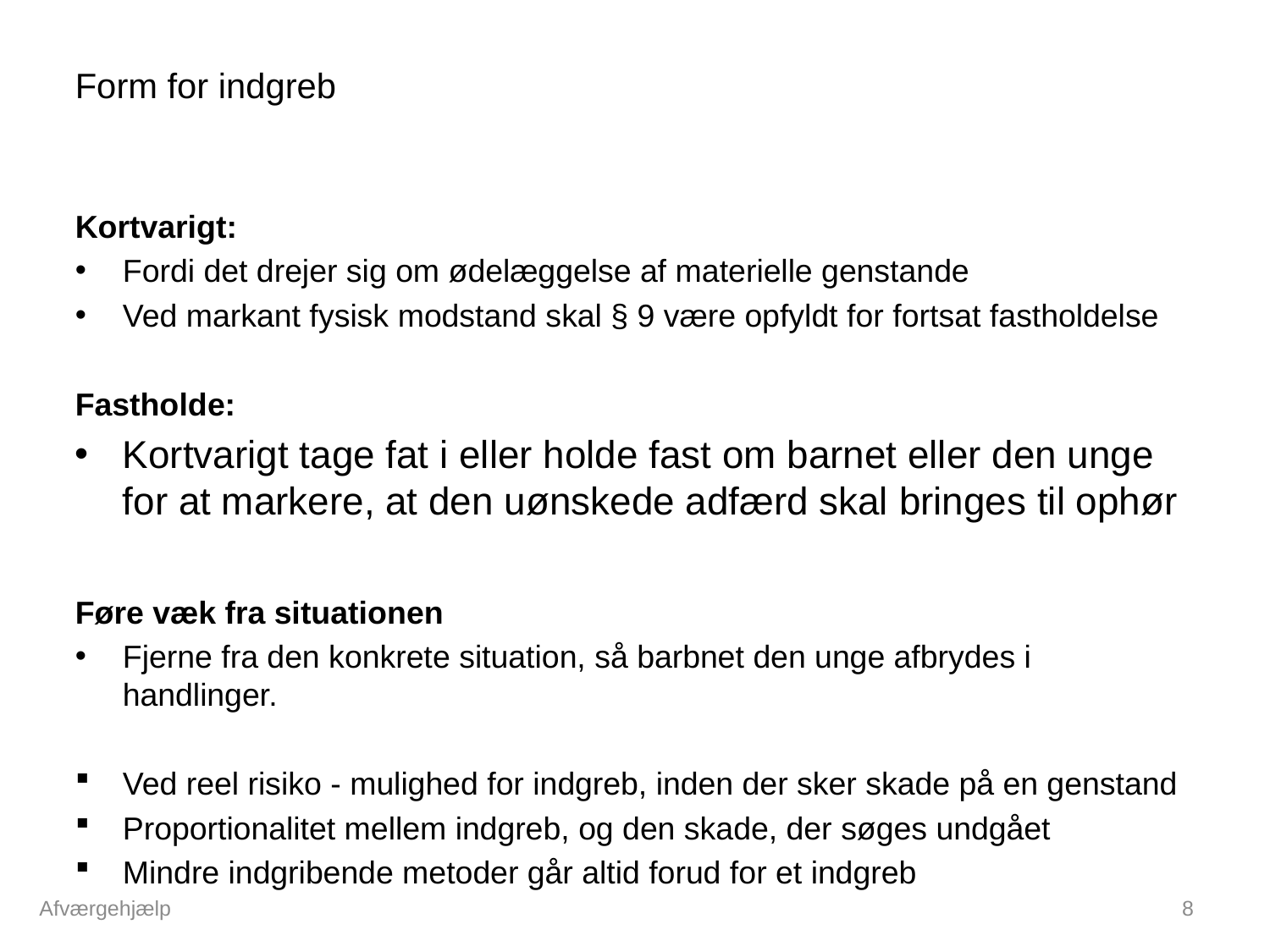

# Form for indgreb
Kortvarigt:
Fordi det drejer sig om ødelæggelse af materielle genstande
Ved markant fysisk modstand skal § 9 være opfyldt for fortsat fastholdelse

Fastholde:
Kortvarigt tage fat i eller holde fast om barnet eller den unge for at markere, at den uønskede adfærd skal bringes til ophør

Føre væk fra situationen
Fjerne fra den konkrete situation, så barbnet den unge afbrydes i handlinger.

Ved reel risiko - mulighed for indgreb, inden der sker skade på en genstand
Proportionalitet mellem indgreb, og den skade, der søges undgået
Mindre indgribende metoder går altid forud for et indgreb

Afværgehjælp
8